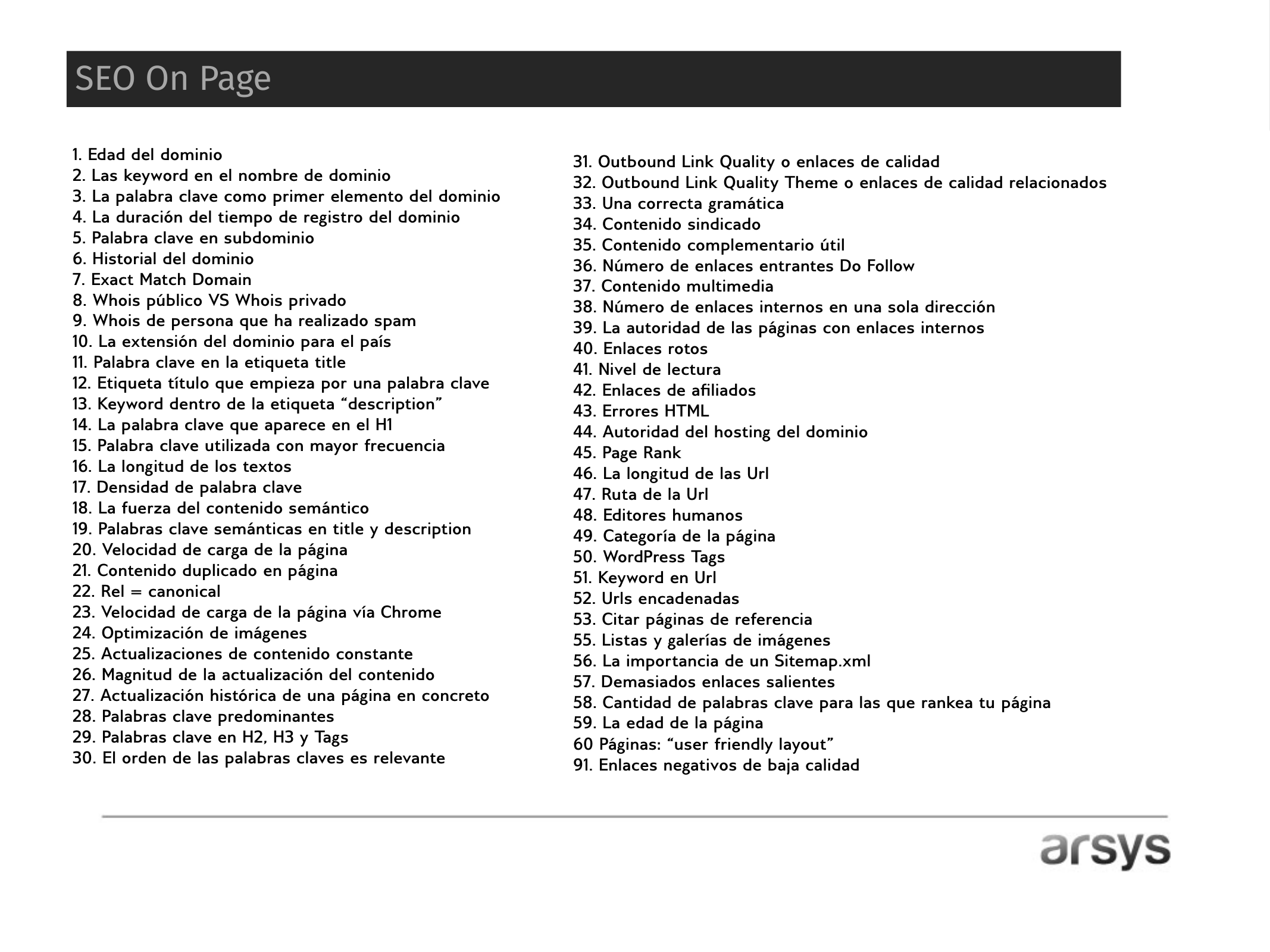

SEO On Page
1. Edad del dominio
2. Las keyword en el nombre de dominio
3. La palabra clave como primer elemento del dominio
4. La duración del tiempo de registro del dominio
5. Palabra clave en subdominio
6. Historial del dominio
7. Exact Match Domain
8. Whois público VS Whois privado
9. Whois de persona que ha realizado spam
10. La extensión del dominio para el país
11. Palabra clave en la etiqueta title
12. Etiqueta título que empieza por una palabra clave
13. Keyword dentro de la etiqueta “description”
14. La palabra clave que aparece en el H1
15. Palabra clave utilizada con mayor frecuencia
16. La longitud de los textos
17. Densidad de palabra clave
18. La fuerza del contenido semántico
19. Palabras clave semánticas en title y description
20. Velocidad de carga de la página
21. Contenido duplicado en página
22. Rel = canonical
23. Velocidad de carga de la página vía Chrome
24. Optimización de imágenes
25. Actualizaciones de contenido constante
26. Magnitud de la actualización del contenido
27. Actualización histórica de una página en concreto
28. Palabras clave predominantes
29. Palabras clave en H2, H3 y Tags
30. El orden de las palabras claves es relevante
31. Outbound Link Quality o enlaces de calidad
32. Outbound Link Quality Theme o enlaces de calidad relacionados
33. Una correcta gramática
34. Contenido sindicado
35. Contenido complementario útil
36. Número de enlaces entrantes Do Follow
37. Contenido multimedia
38. Número de enlaces internos en una sola dirección
39. La autoridad de las páginas con enlaces internos
40. Enlaces rotos
41. Nivel de lectura
42. Enlaces de afiliados
43. Errores HTML
44. Autoridad del hosting del dominio
45. Page Rank
46. La longitud de las Url
47. Ruta de la Url
48. Editores humanos
49. Categoría de la página
50. WordPress Tags
51. Keyword en Url
52. Urls encadenadas
53. Citar páginas de referencia
55. Listas y galerías de imágenes
56. La importancia de un Sitemap.xml
57. Demasiados enlaces salientes
58. Cantidad de palabras clave para las que rankea tu página
59. La edad de la página
60 Páginas: “user friendly layout”
91. Enlaces negativos de baja calidad